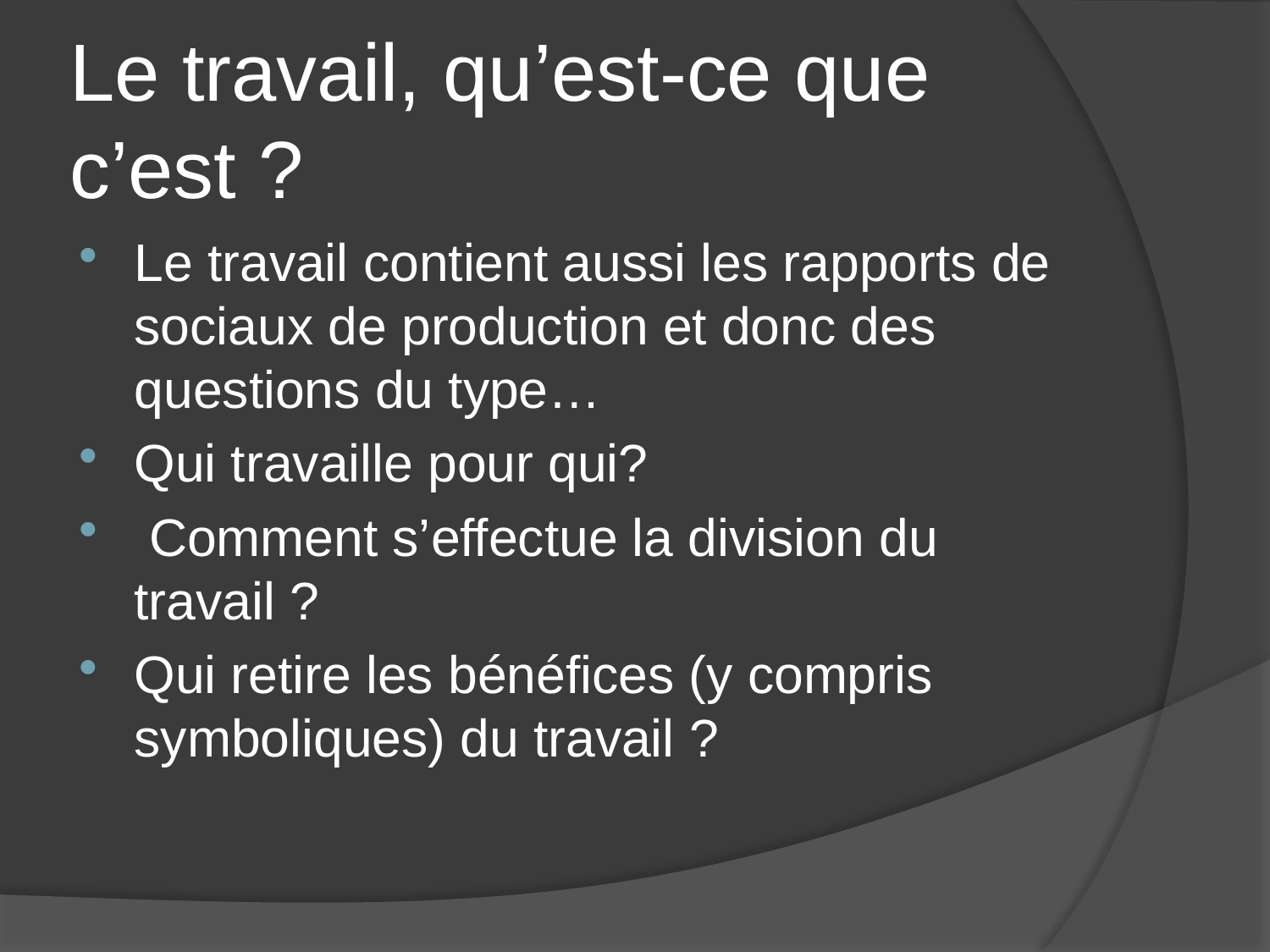

# Le travail, qu’est-ce que c’est ?
Le travail contient aussi les rapports de sociaux de production et donc des questions du type…
Qui travaille pour qui?
 Comment s’effectue la division du travail ?
Qui retire les bénéfices (y compris symboliques) du travail ?